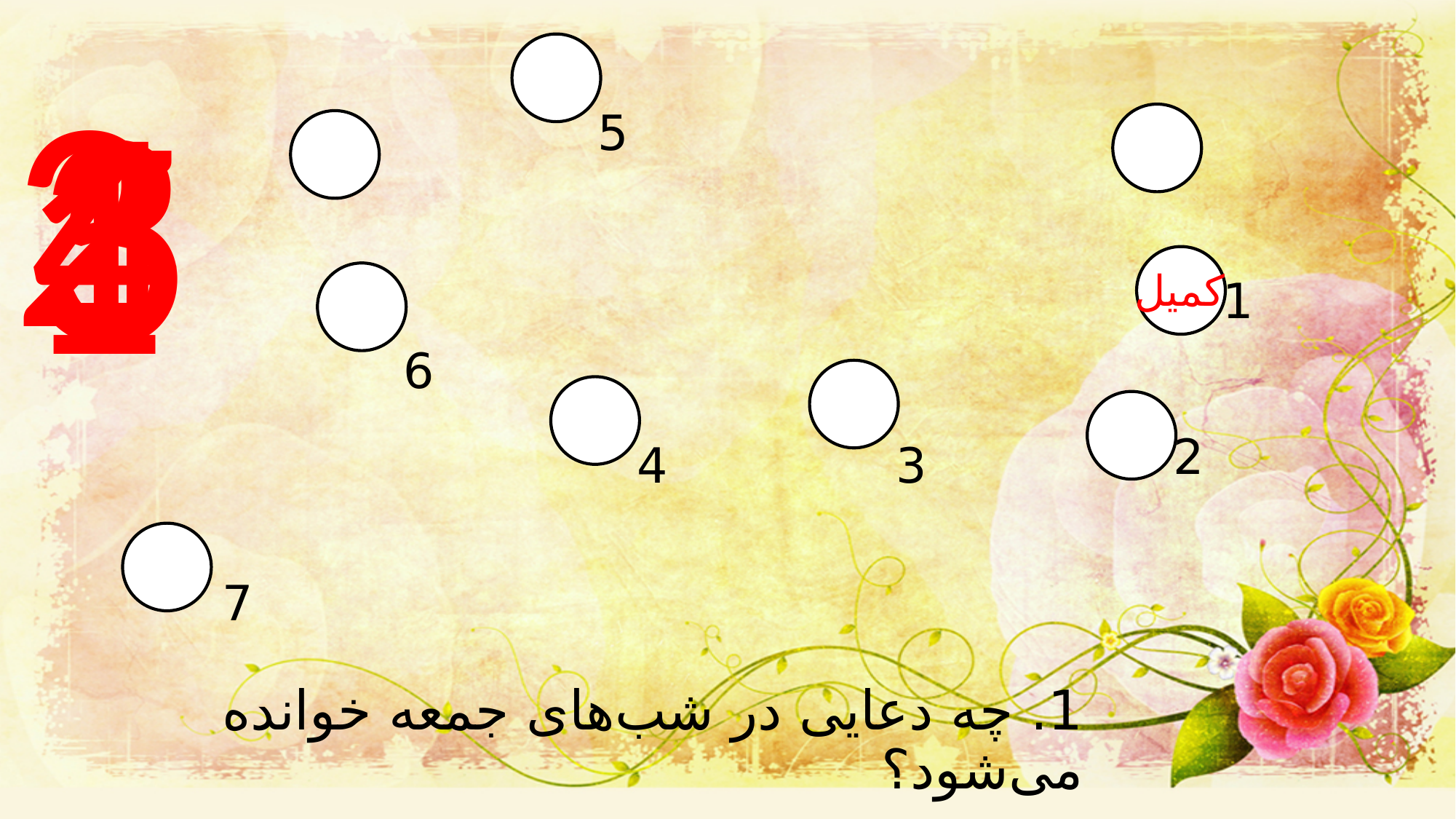

2
3
4

5
1
5
کمیل
1
6
2
4
3
7
1. چه دعایی در شب‌های جمعه خوانده می‌شود؟